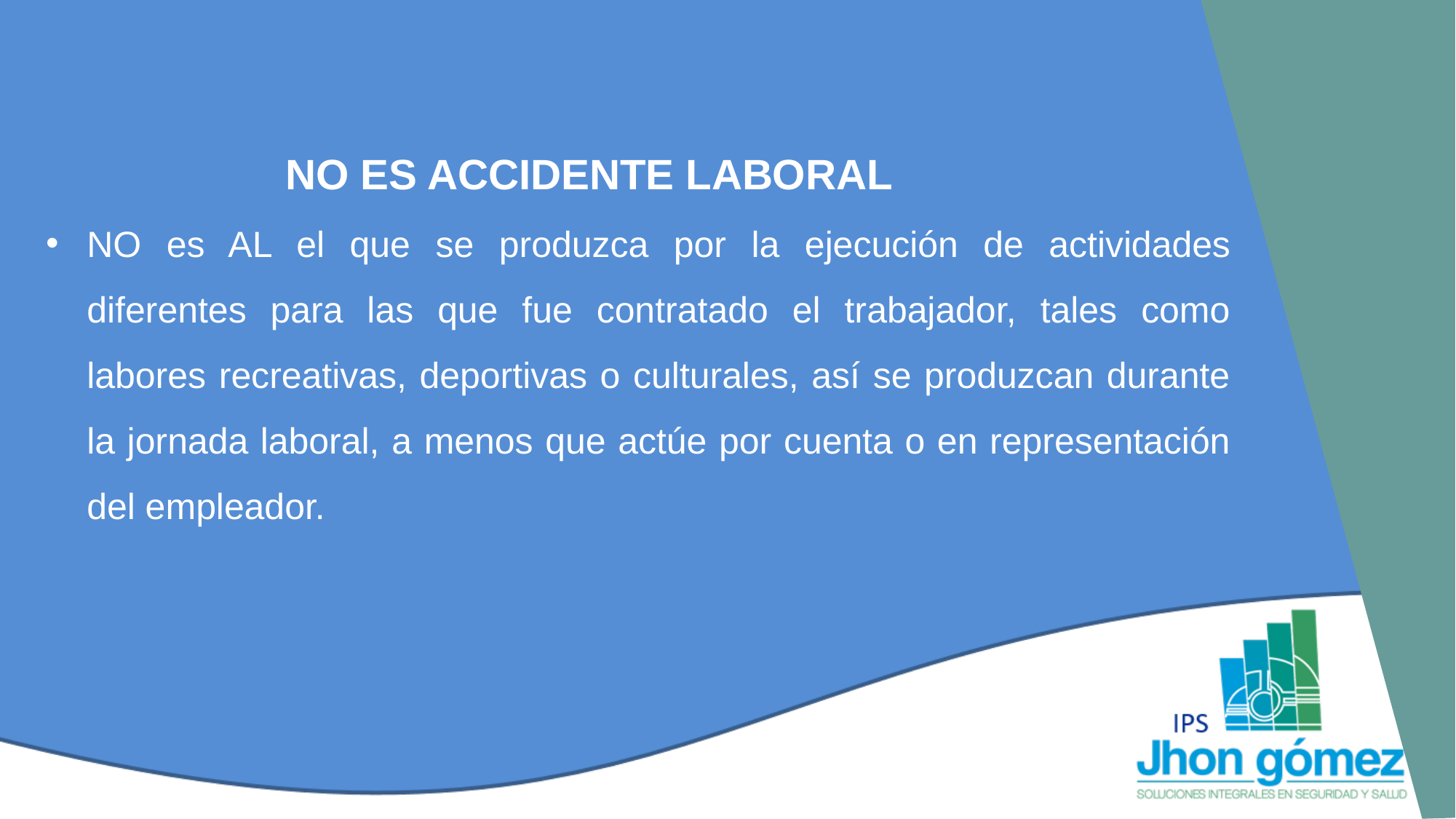

NO ES ACCIDENTE LABORAL
NO es AL el que se produzca por la ejecución de actividades diferentes para las que fue contratado el trabajador, tales como labores recreativas, deportivas o culturales, así se produzcan durante la jornada laboral, a menos que actúe por cuenta o en representación del empleador.